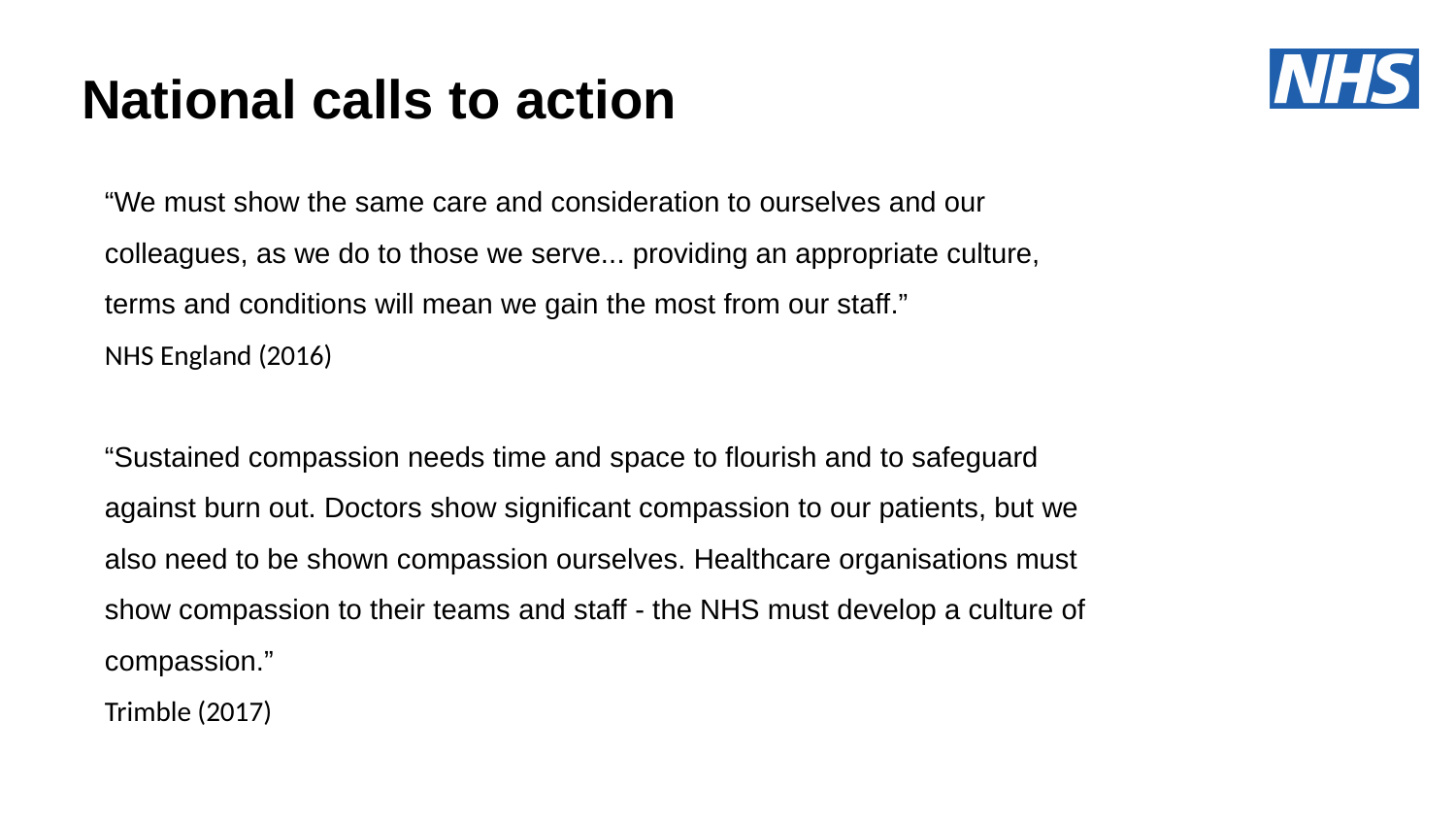

National calls to action
# “We must show the same care and consideration to ourselves and our colleagues, as we do to those we serve... providing an appropriate culture, terms and conditions will mean we gain the most from our staff.” NHS England (2016) “Sustained compassion needs time and space to flourish and to safeguard against burn out. Doctors show significant compassion to our patients, but we also need to be shown compassion ourselves. Healthcare organisations must show compassion to their teams and staff - the NHS must develop a culture of compassion.” Trimble (2017)